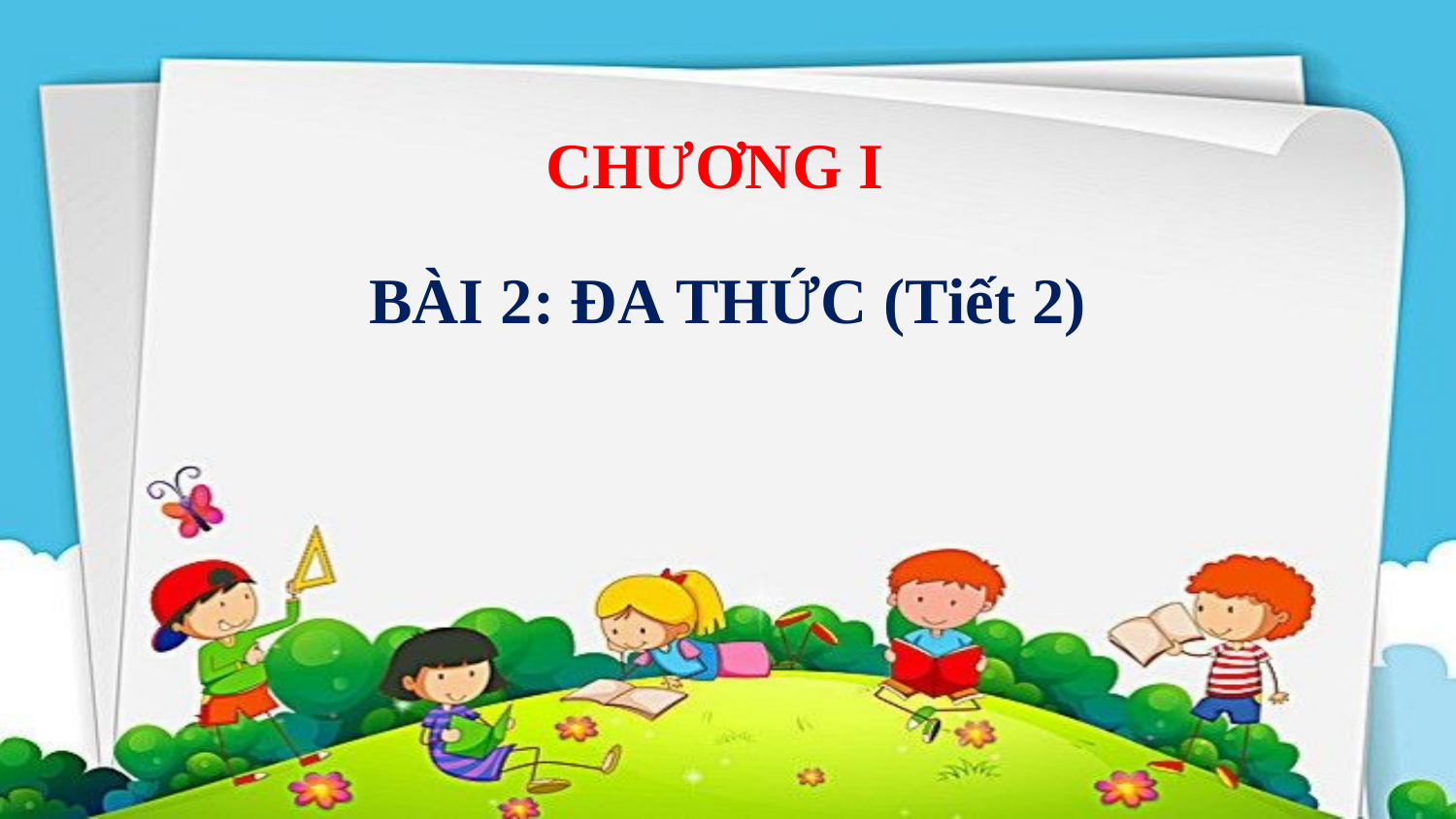

CHƯƠNG I
BÀI 2: ĐA THỨC (Tiết 2)